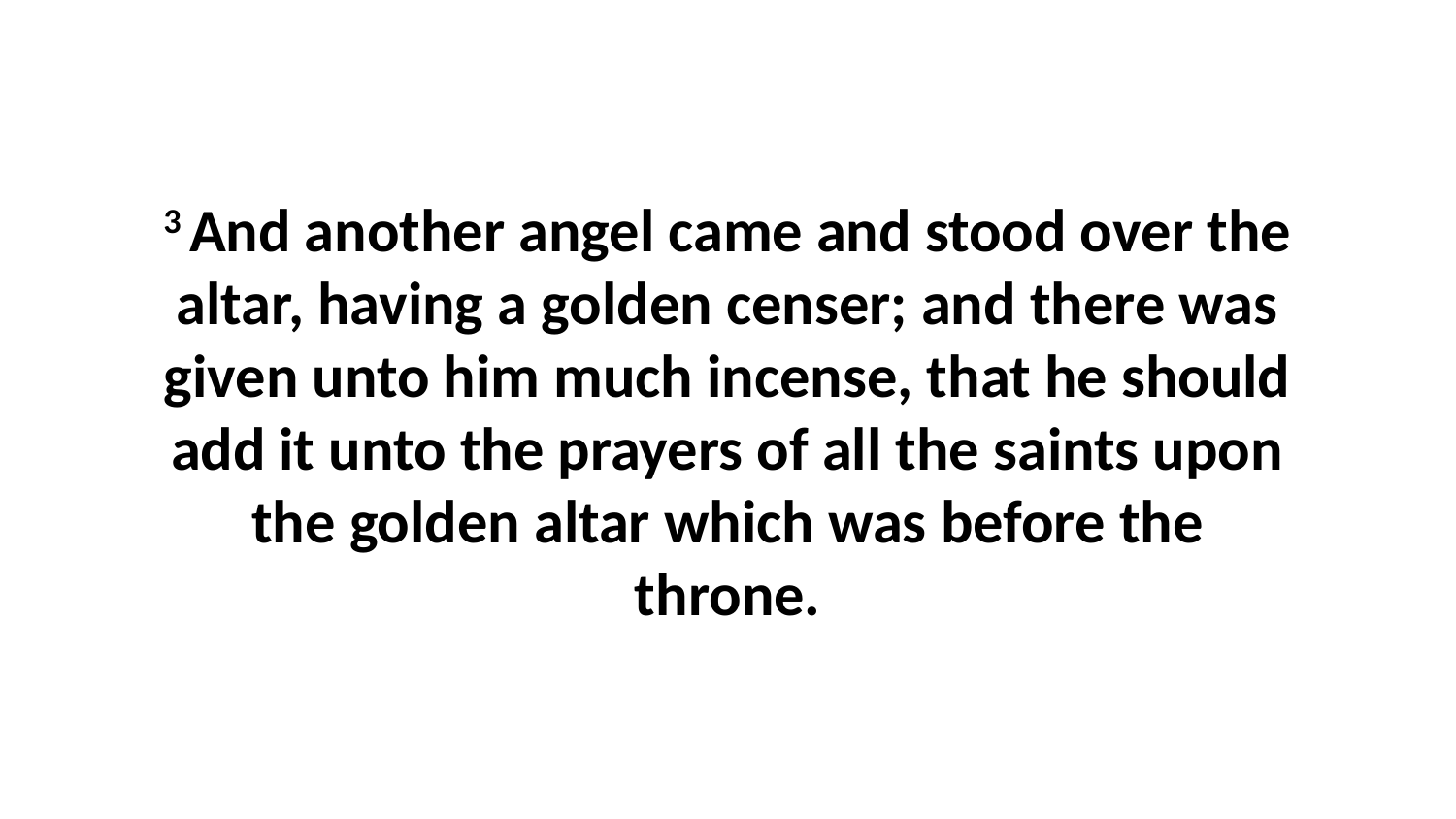

3 And another angel came and stood over the altar, having a golden censer; and there was given unto him much incense, that he should add it unto the prayers of all the saints upon the golden altar which was before the throne.